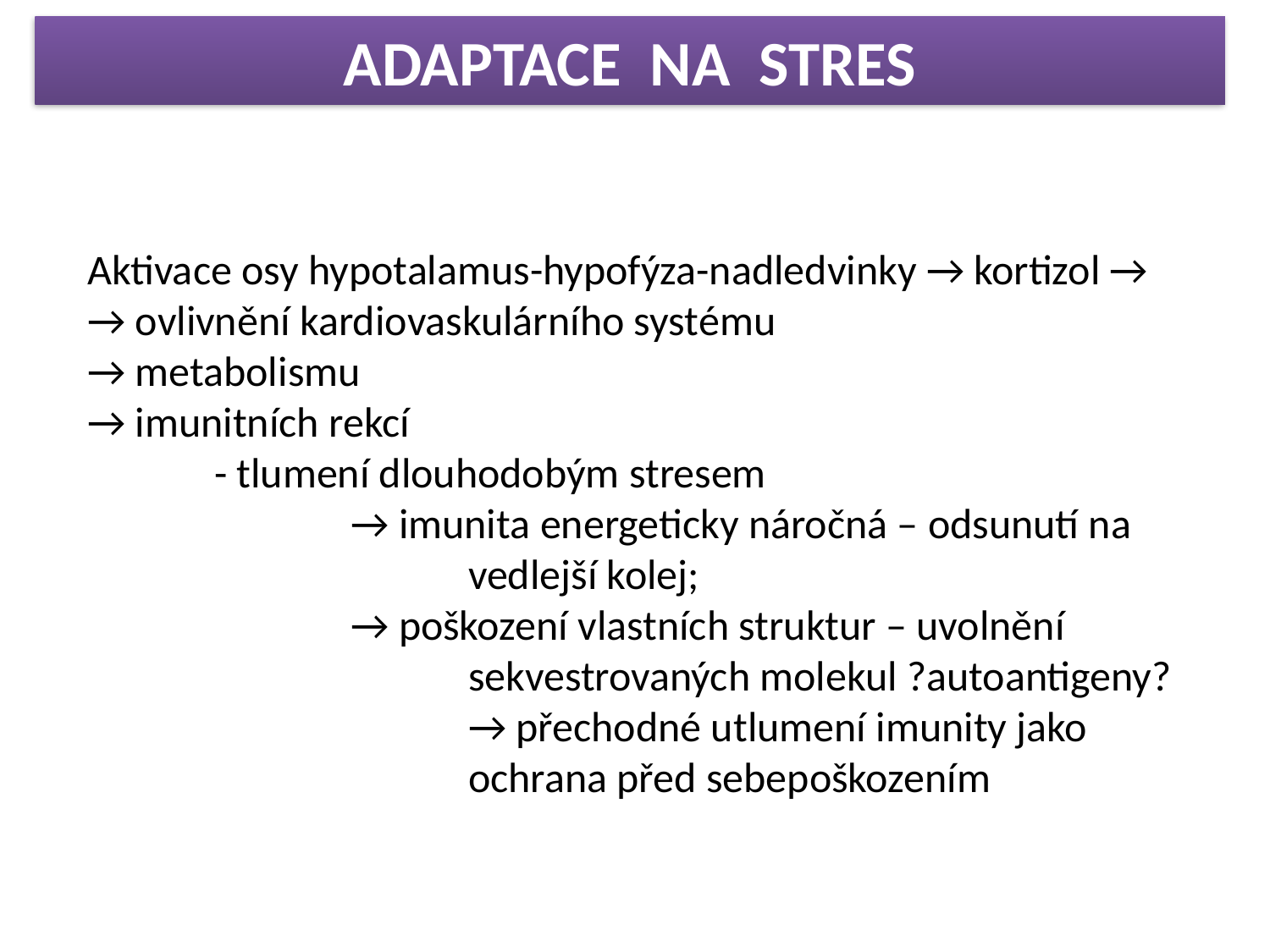

ADAPTACE  NA  STRES
Aktivace osy hypotalamus-hypofýza-nadledvinky → kortizol →
→ ovlivnění kardiovaskulárního systému
→ metabolismu
→ imunitních rekcí
	- tlumení dlouhodobým stresem
		 → imunita energeticky náročná – odsunutí na 			vedlejší kolej;
		 → poškození vlastních struktur – uvolnění 				sekvestrovaných molekul ?autoantigeny? 			→ přechodné utlumení imunity jako 				ochrana před sebepoškozením